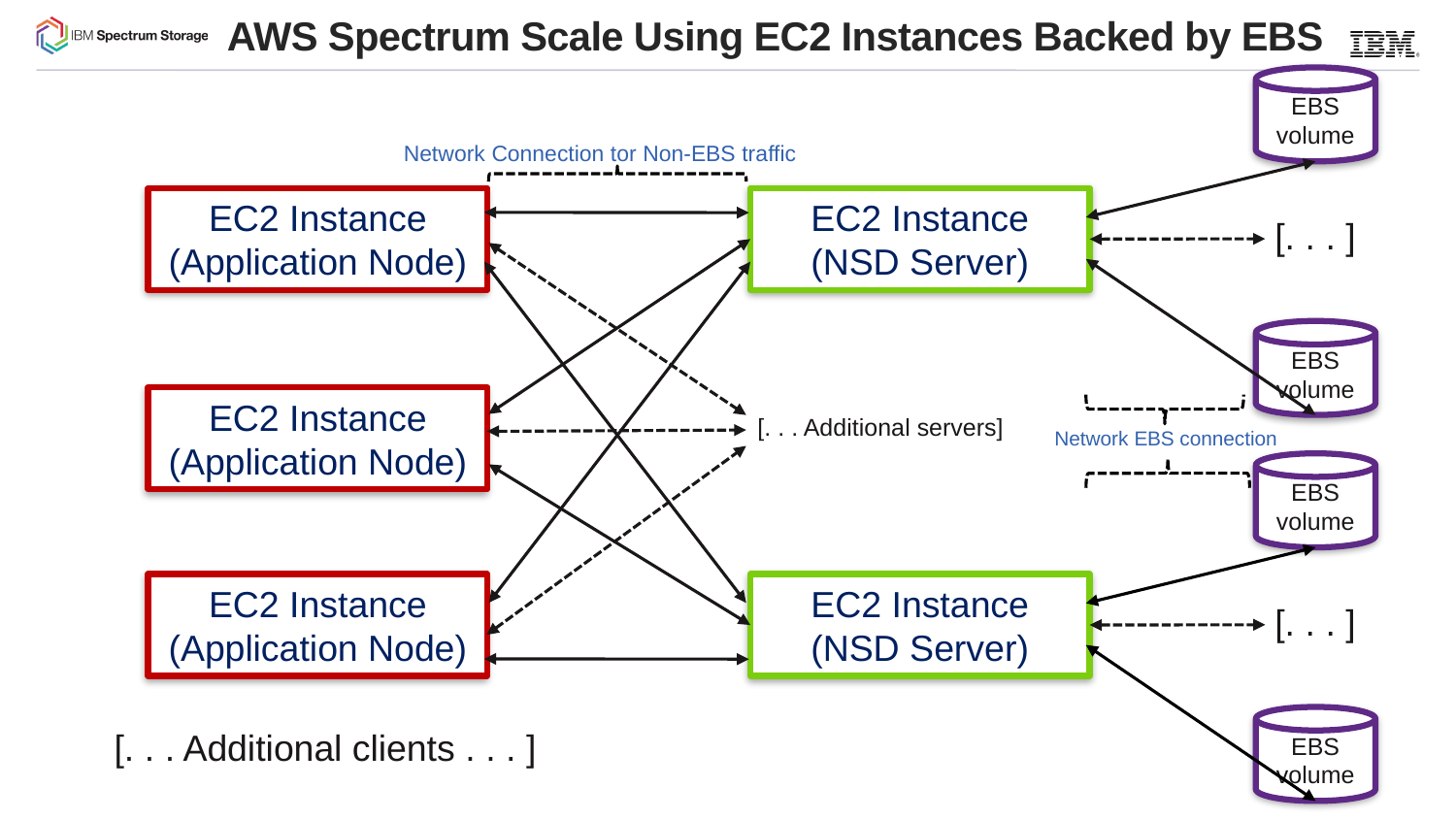

# AWS Spectrum Scale Using EC2 Instances Backed by EBS

EBS
volume
Network Connection tor Non-EBS traffic
EC2 Instance
(NSD Server)
EC2 Instance
(Application Node)
[. . . ]
EBS
volume

EC2 Instance
(Application Node)

[. . . Additional servers]
Network EBS connection
EBS
volume
EC2 Instance
(Application Node)
EC2 Instance
(NSD Server)
[. . . ]
EBS
volume
[. . . Additional clients . . . ]